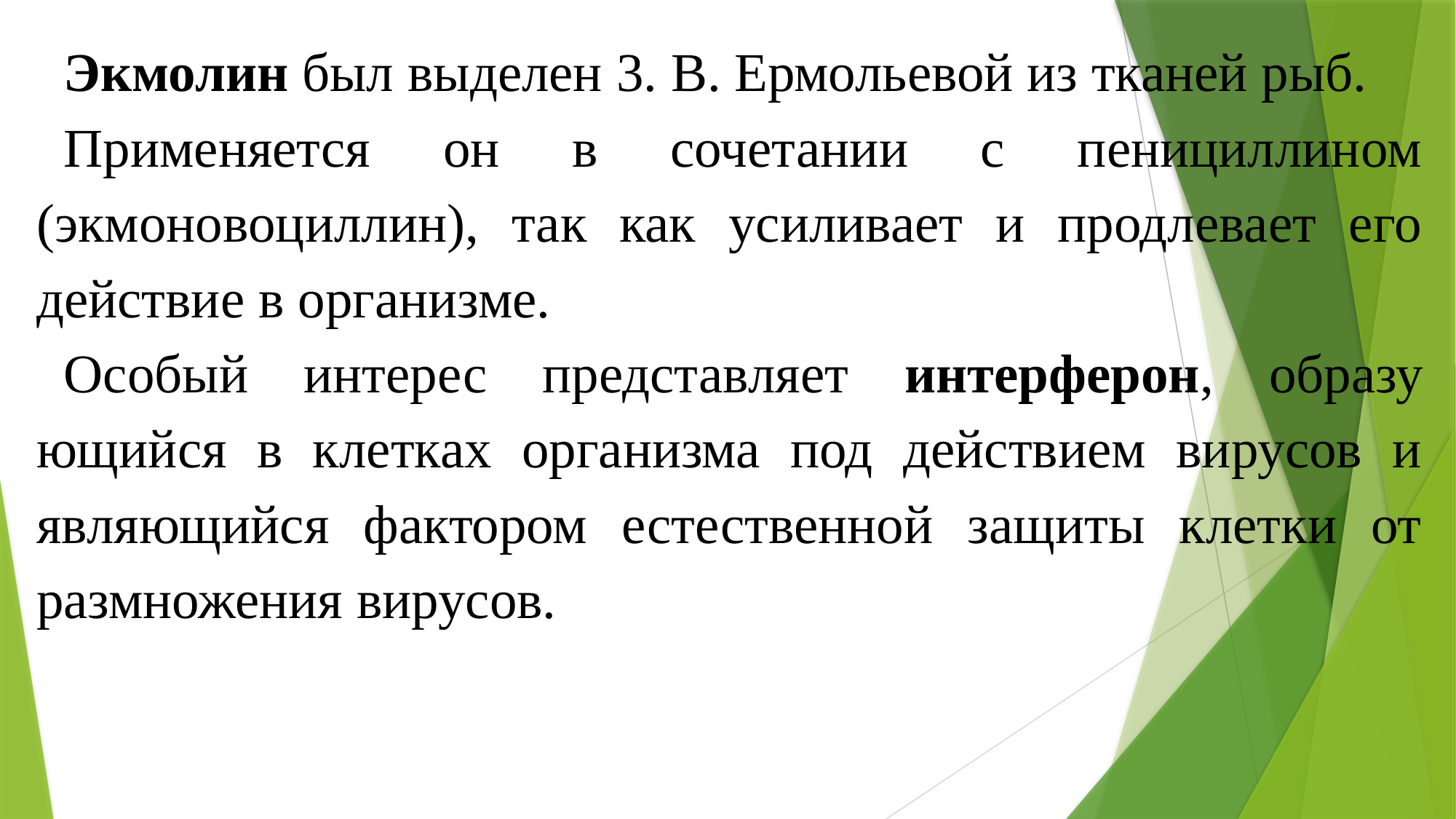

Экмолин был выделен 3. В. Ермольевой из тканей рыб.
Применяется он в сочетании с пенициллином (экмоновоциллин), так как усиливает и продлевает его действие в организме.
Особый интерес представляет интерферон, образу­ющийся в клетках организма под действием вирусов и являющийся фактором естественной защиты клетки от размножения вирусов.